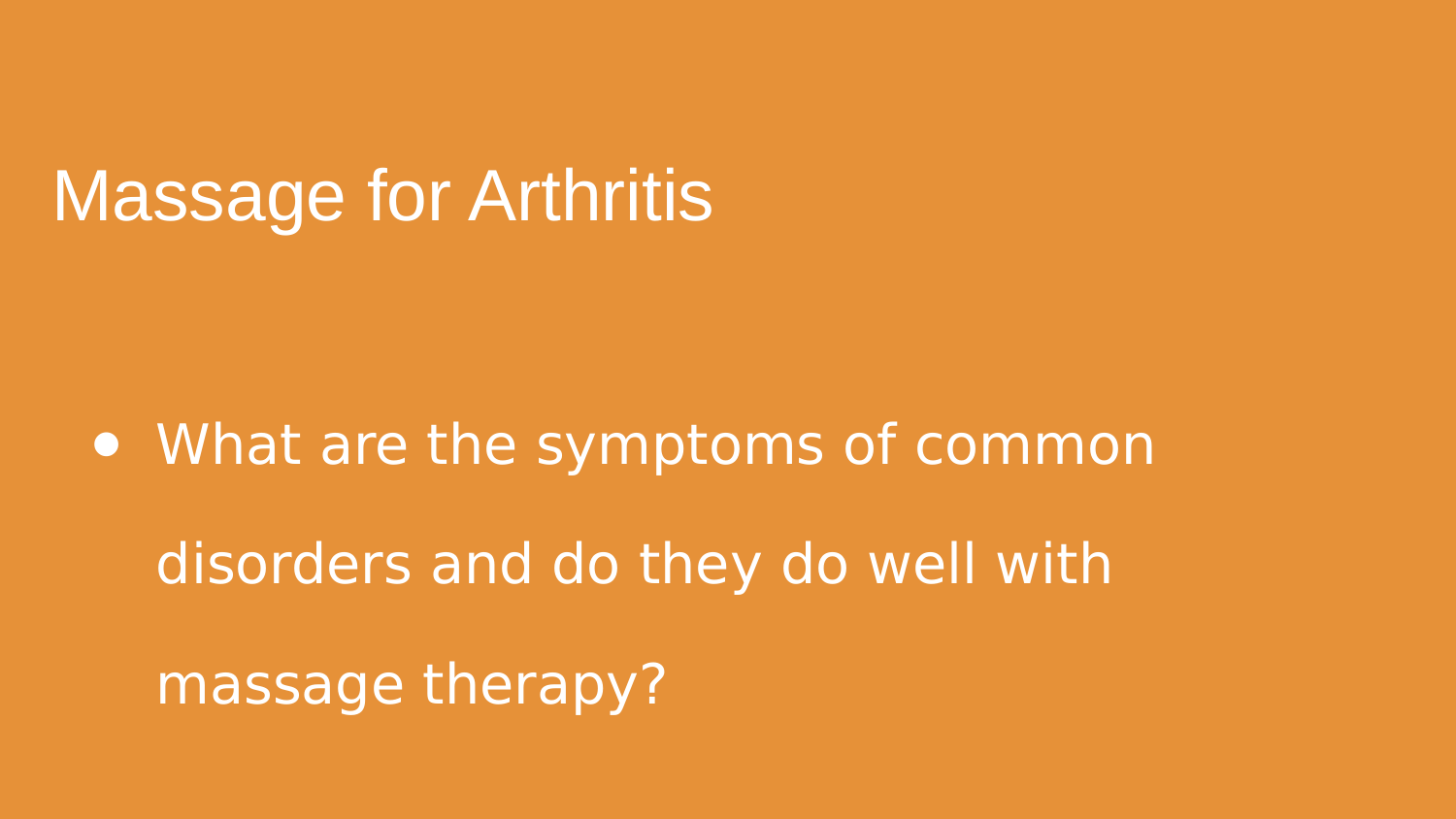

# Massage for Arthritis

What are the symptoms of common disorders and do they do well with massage therapy?